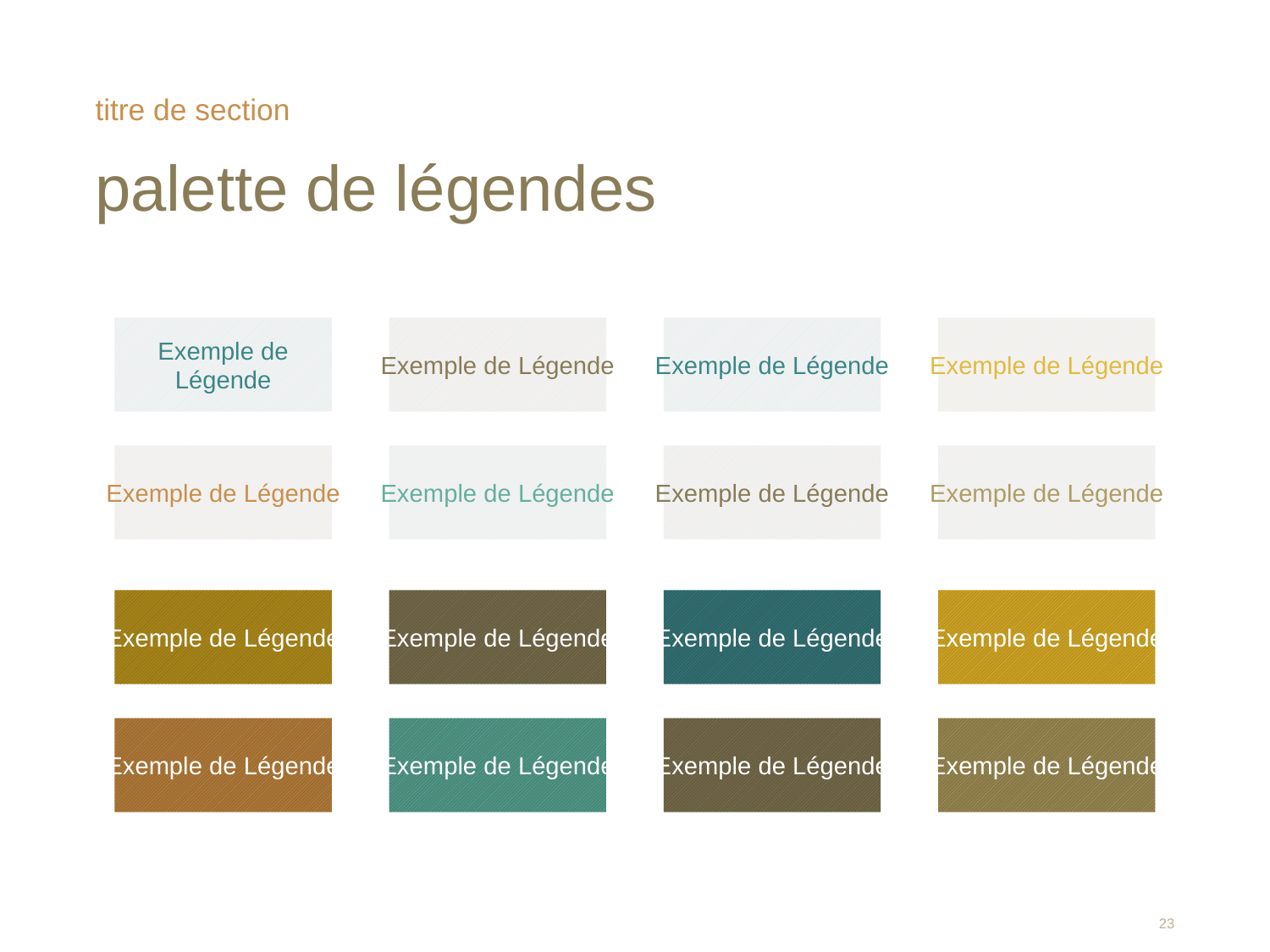

titre de section
# palette de légendes
Exemple de Légende
Exemple de Légende
Exemple de Légende
Exemple de Légende
Exemple de Légende
Exemple de Légende
Exemple de Légende
Exemple de Légende
Exemple de Légende
Exemple de Légende
Exemple de Légende
Exemple de Légende
Exemple de Légende
Exemple de Légende
Exemple de Légende
Exemple de Légende